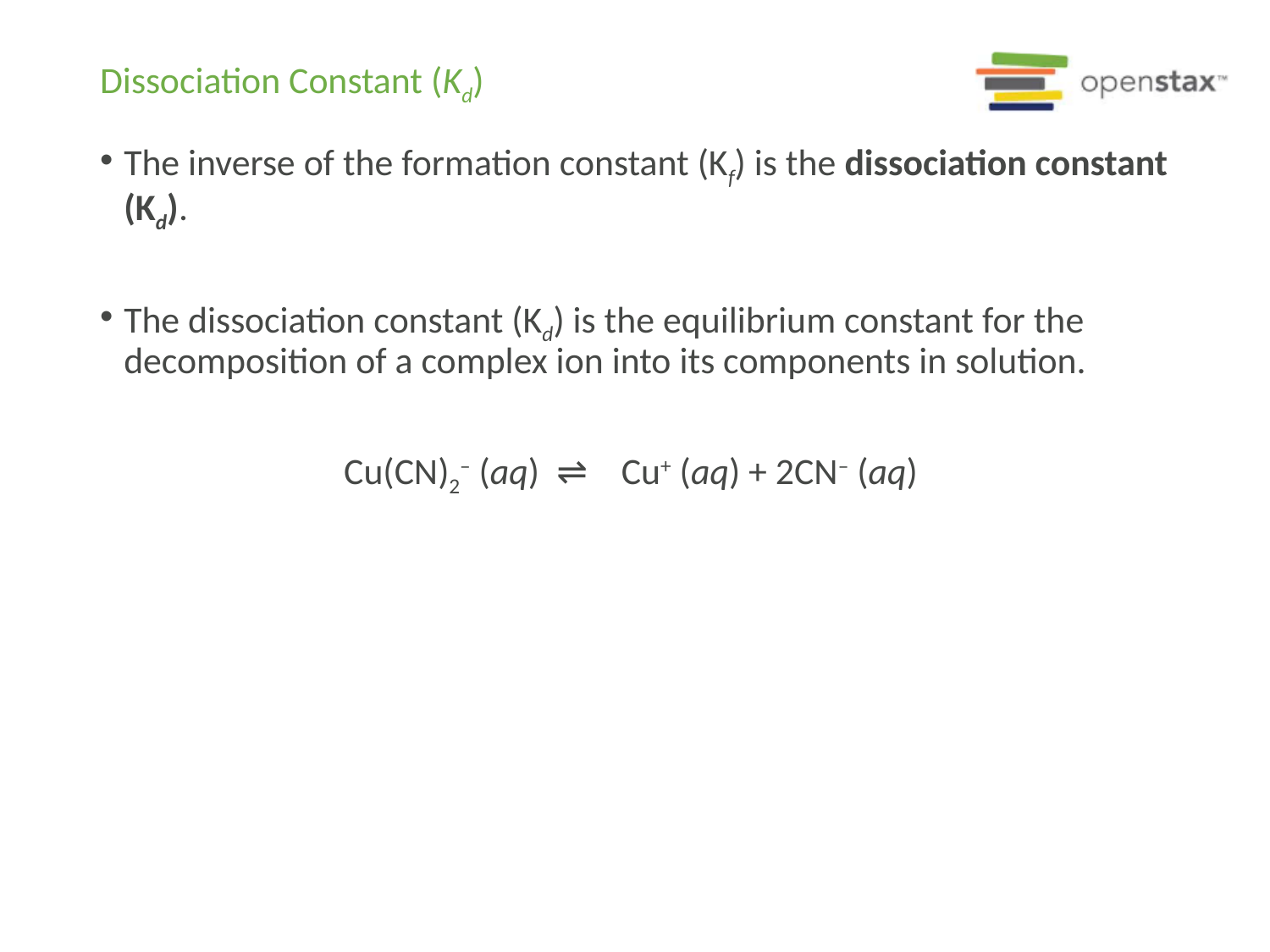

# Dissociation Constant (Kd)
The inverse of the formation constant (Kf) is the dissociation constant (Kd).

The dissociation constant (Kd) is the equilibrium constant for the decomposition of a complex ion into its components in solution.

Cu(CN)2– (aq)  ⇌    Cu+ (aq) + 2CN– (aq)